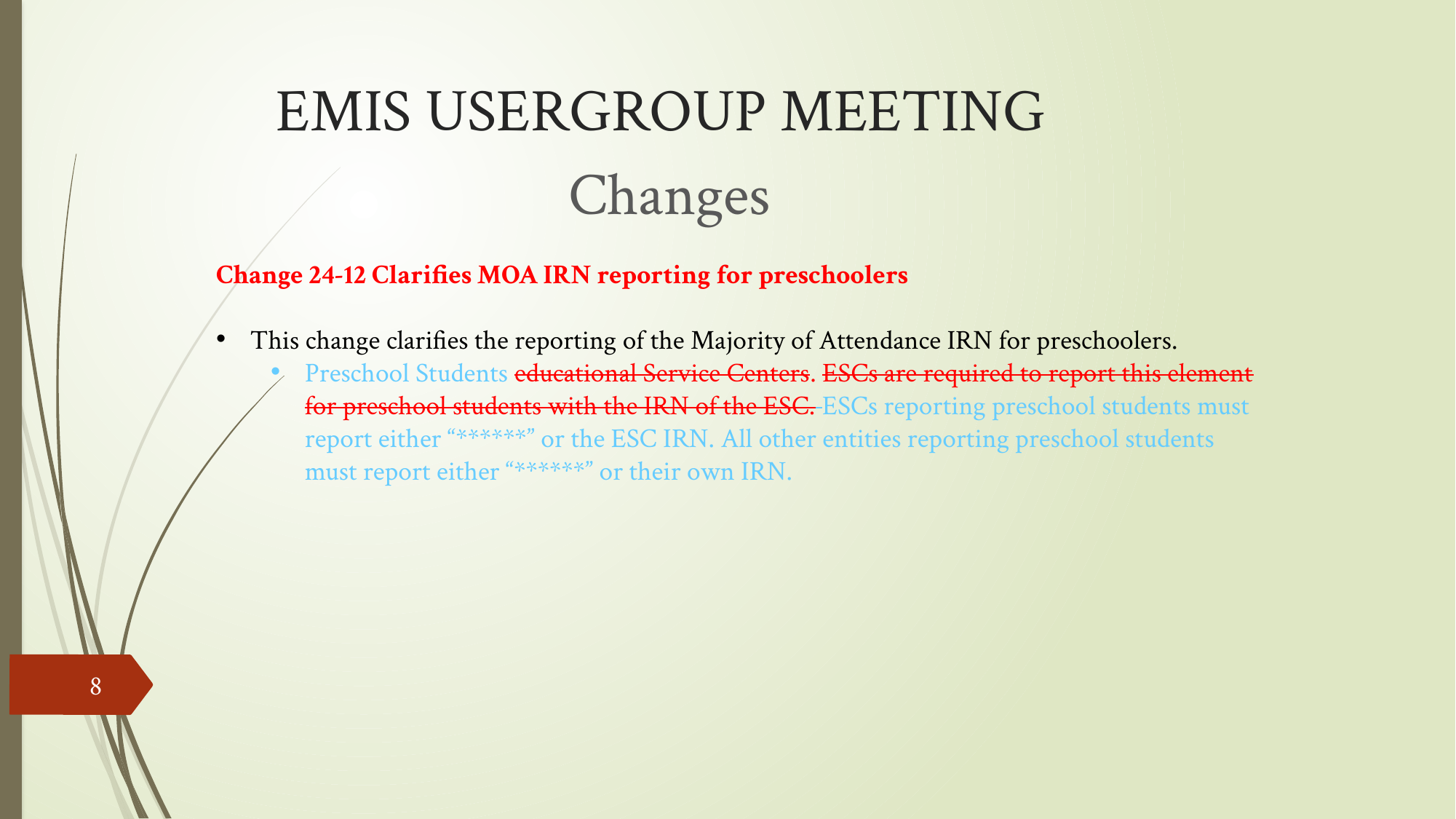

# EMIS USERGROUP MEETING
Changes
Change 24-12 Clarifies MOA IRN reporting for preschoolers

This change clarifies the reporting of the Majority of Attendance IRN for preschoolers.
Preschool Students educational Service Centers. ESCs are required to report this element for preschool students with the IRN of the ESC. ESCs reporting preschool students must report either “******” or the ESC IRN. All other entities reporting preschool students must report either “******” or their own IRN.

8